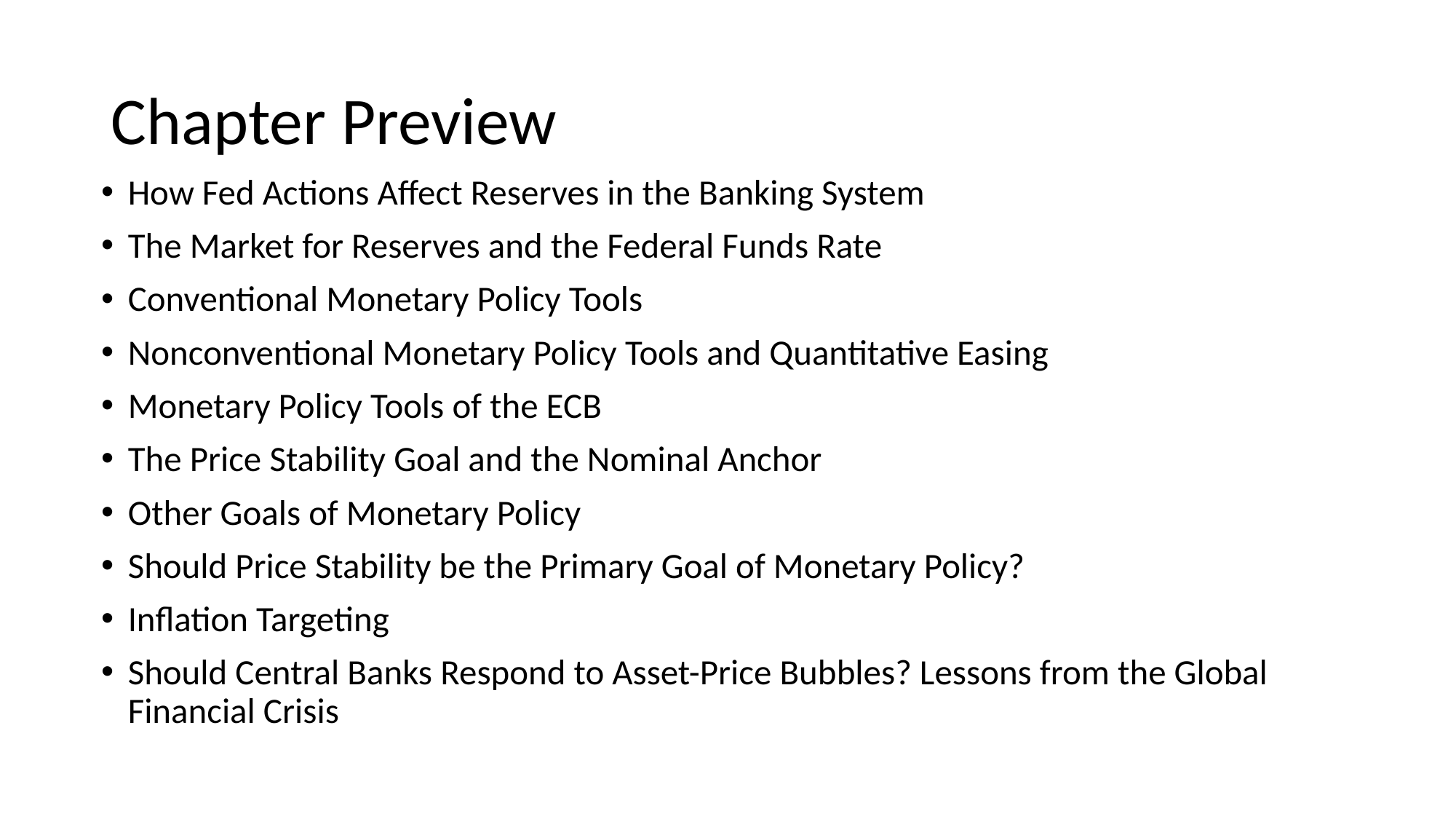

# Chapter Preview
How Fed Actions Affect Reserves in the Banking System
The Market for Reserves and the Federal Funds Rate
Conventional Monetary Policy Tools
Nonconventional Monetary Policy Tools and Quantitative Easing
Monetary Policy Tools of the ECB
The Price Stability Goal and the Nominal Anchor
Other Goals of Monetary Policy
Should Price Stability be the Primary Goal of Monetary Policy?
Inflation Targeting
Should Central Banks Respond to Asset-Price Bubbles? Lessons from the Global Financial Crisis